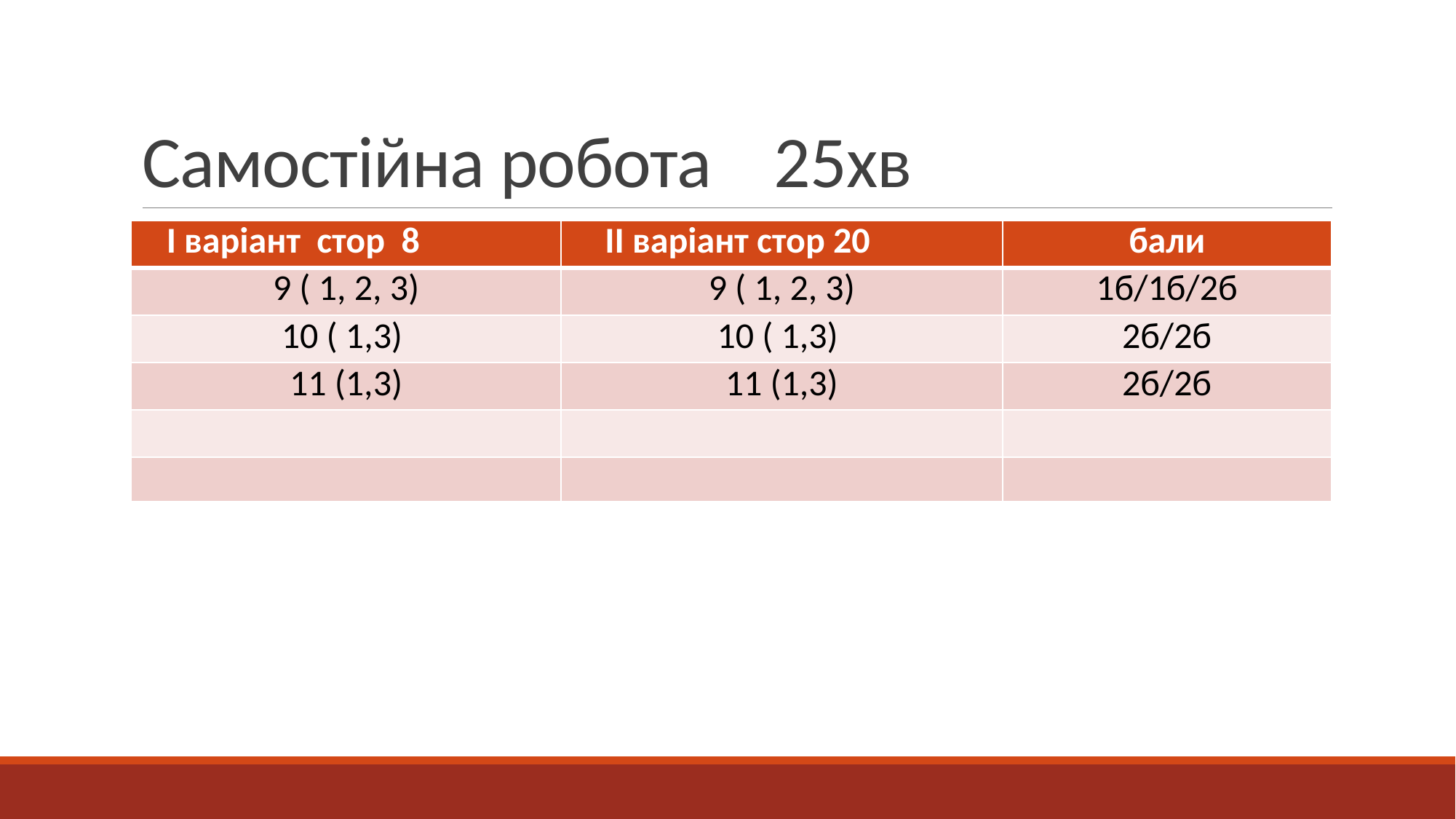

# Самостійна робота    25хв
| І варіант стор 8 | ІІ варіант стор 20 | бали |
| --- | --- | --- |
| 9 ( 1, 2, 3) | 9 ( 1, 2, 3) | 1б/1б/2б |
| 10 ( 1,3) | 10 ( 1,3) | 2б/2б |
| 11 (1,3) | 11 (1,3) | 2б/2б |
|  |  |  |
|  |  |  |